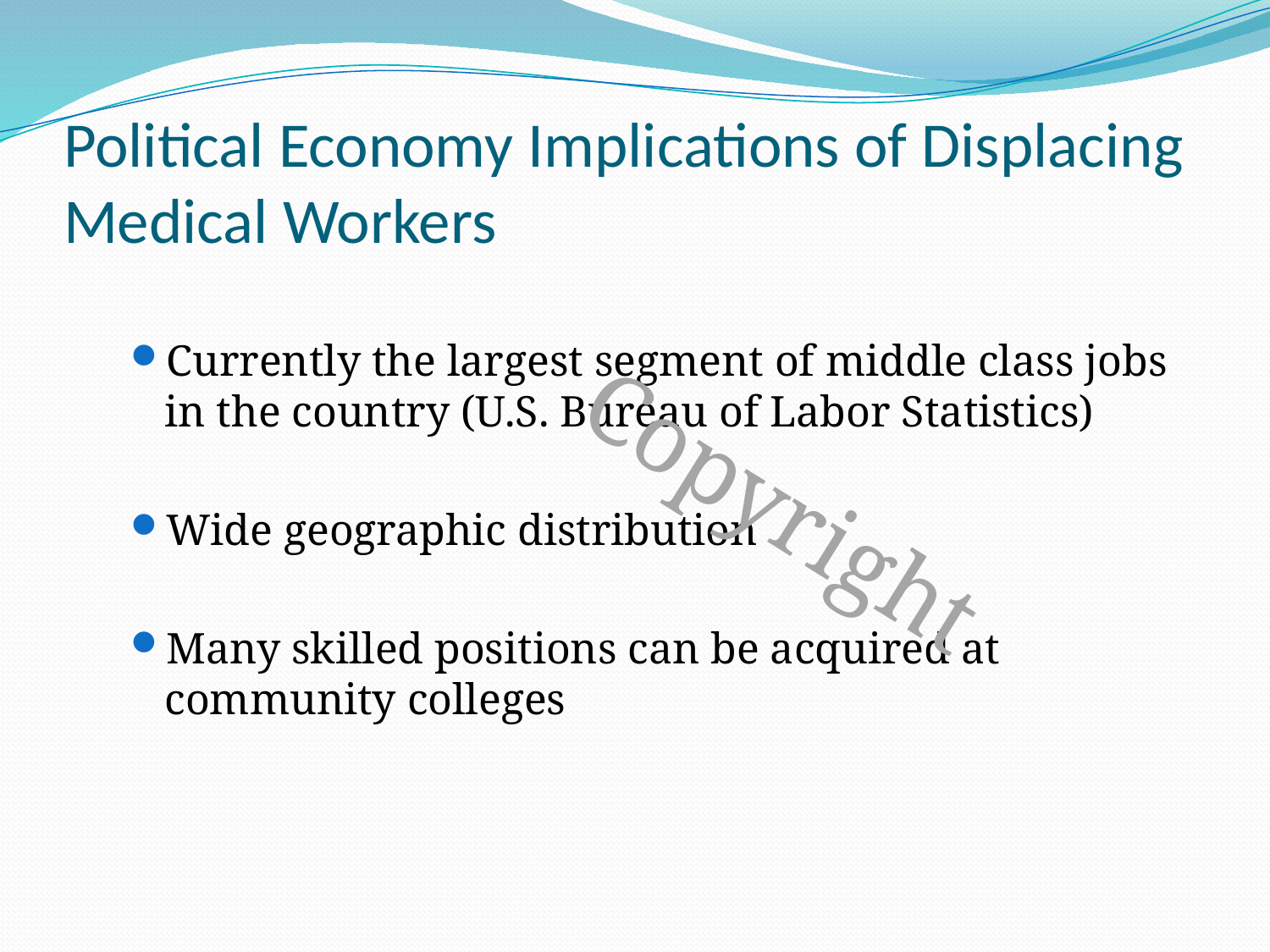

# Political Economy Implications of Displacing Medical Workers

Currently the largest segment of middle class jobs in the country (U.S. Bureau of Labor Statistics)

Wide geographic distribution

Many skilled positions can be acquired at community colleges
Copyright